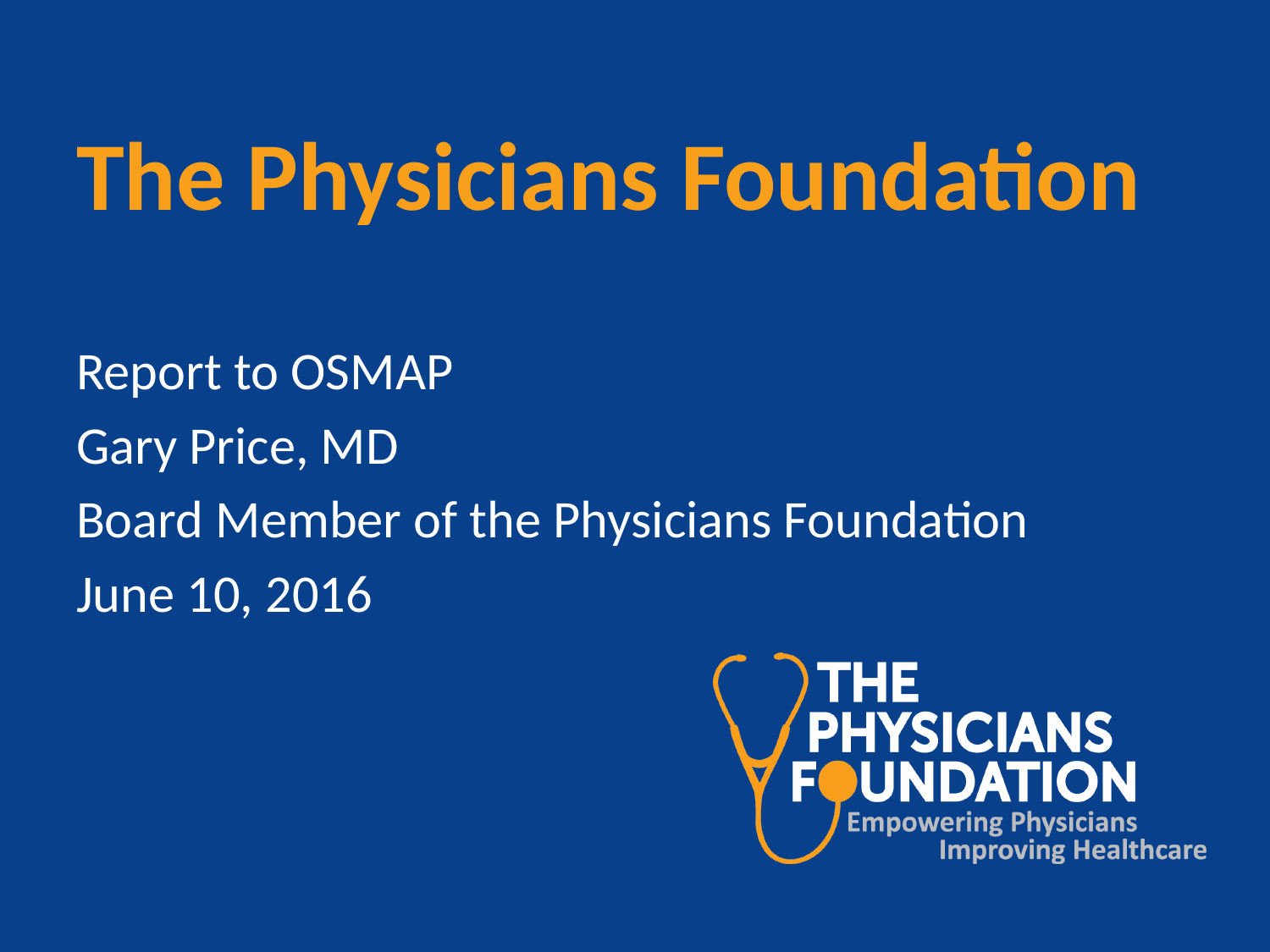

# The Physicians Foundation
Report to OSMAP
Gary Price, MD
Board Member of the Physicians Foundation
June 10, 2016